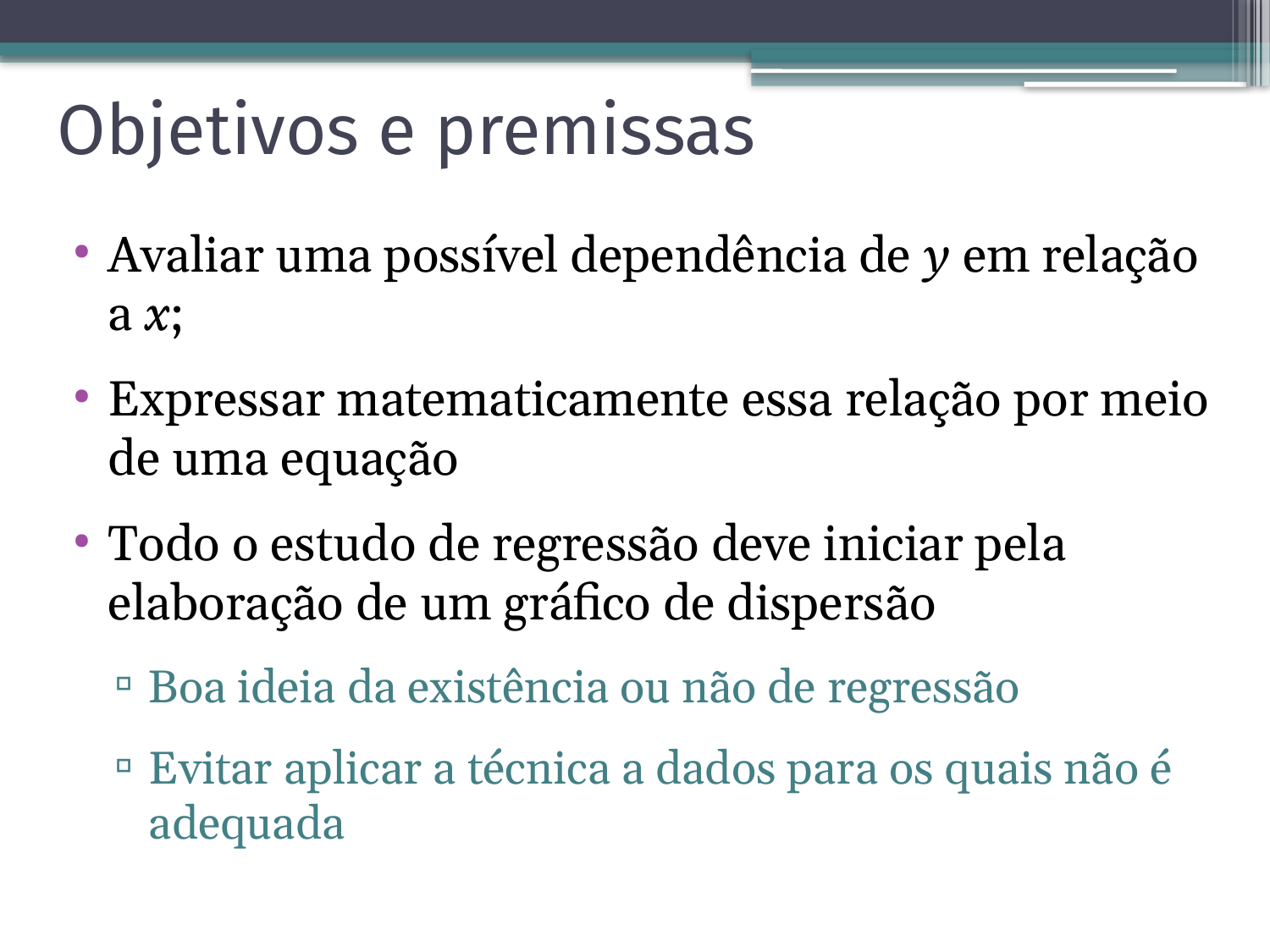

# Objetivos e premissas
Avaliar uma possível dependência de y em relação a x;
Expressar matematicamente essa relação por meio de uma equação
Todo o estudo de regressão deve iniciar pela elaboração de um gráfico de dispersão
Boa ideia da existência ou não de regressão
Evitar aplicar a técnica a dados para os quais não é adequada